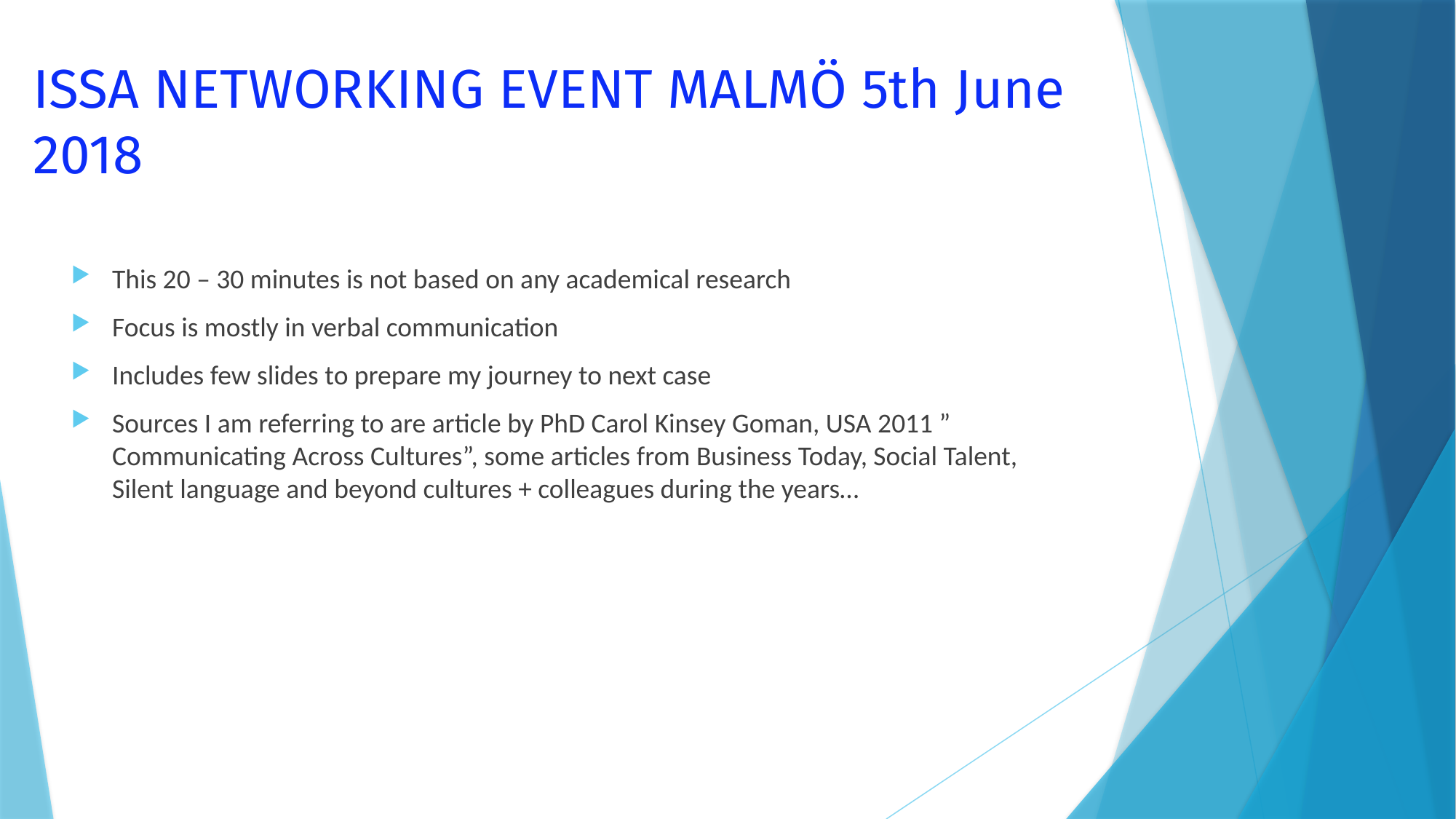

# ISSA NETWORKING EVENT MALMÖ 5th June 2018

This 20 – 30 minutes is not based on any academical research
Focus is mostly in verbal communication
Includes few slides to prepare my journey to next case
Sources I am referring to are article by PhD Carol Kinsey Goman, USA 2011 ” Communicating Across Cultures”, some articles from Business Today, Social Talent, Silent language and beyond cultures + colleagues during the years…